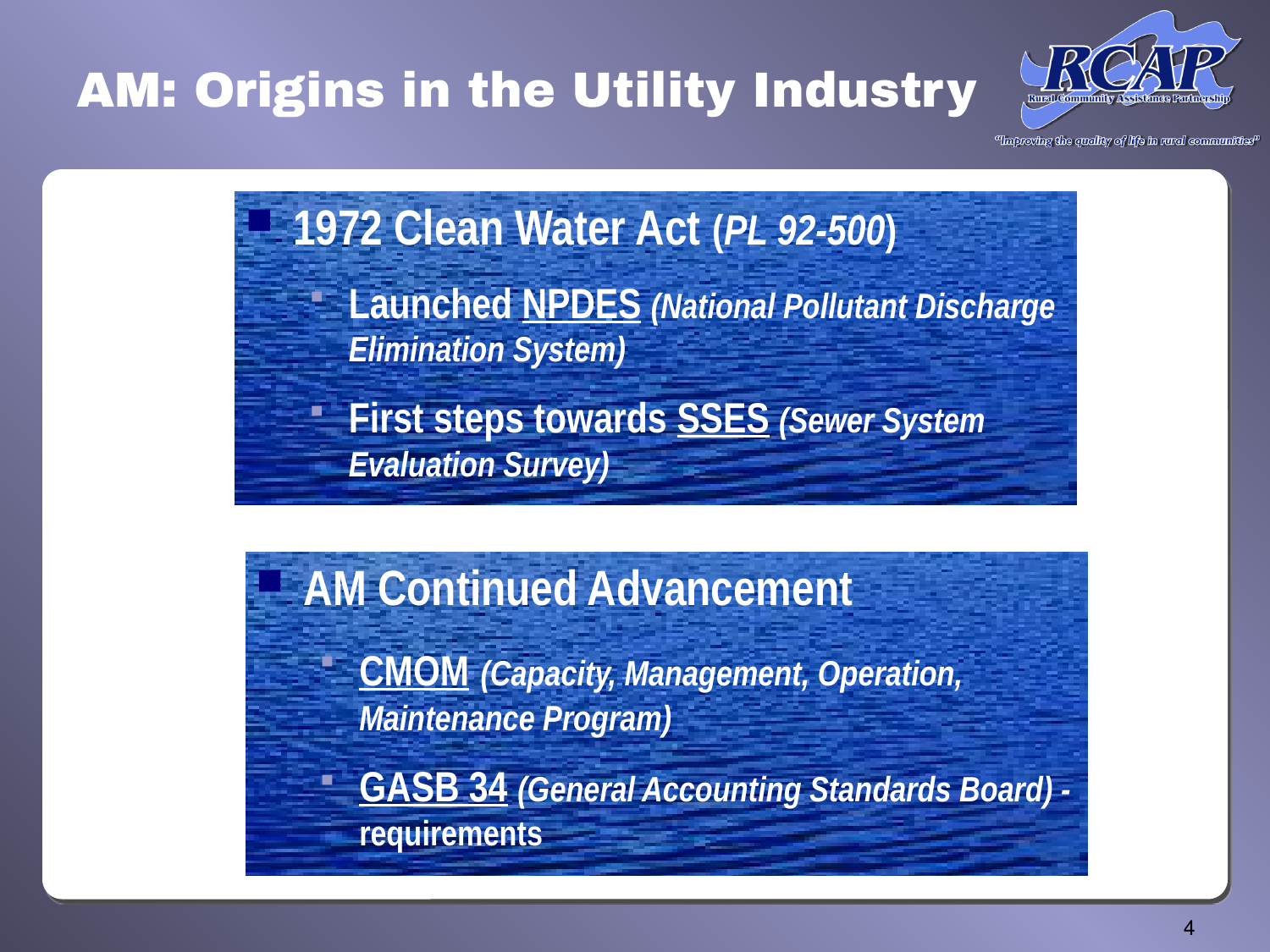

AM: Origins in the Utility Industry
1972 Clean Water Act (PL 92-500)
Launched NPDES (National Pollutant Discharge Elimination System)
First steps towards SSES (Sewer System Evaluation Survey)
AM Continued Advancement
CMOM (Capacity, Management, Operation, Maintenance Program)
GASB 34 (General Accounting Standards Board) - requirements
4